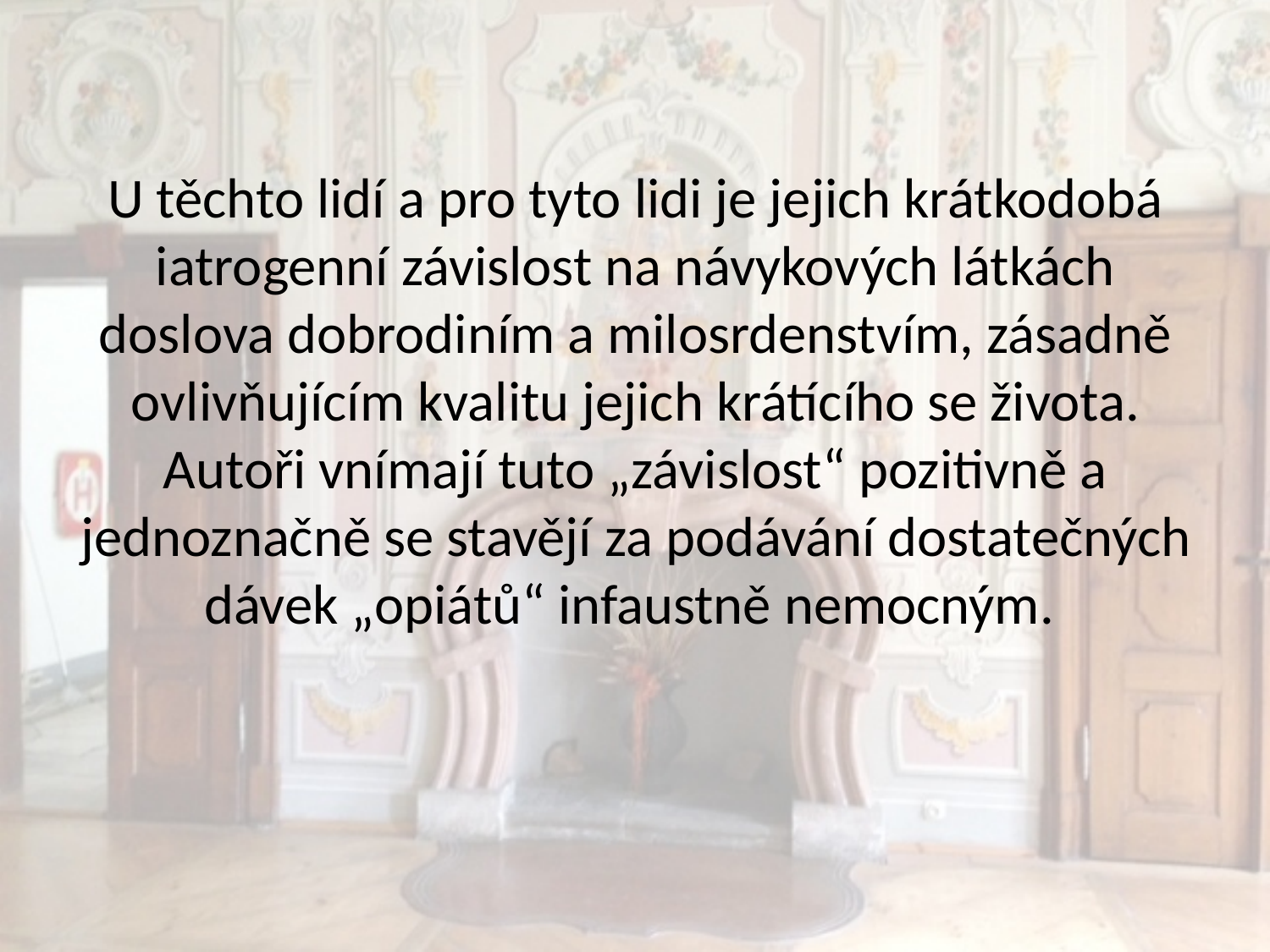

# U těchto lidí a pro tyto lidi je jejich krátkodobá iatrogenní závislost na návykových látkách doslova dobrodiním a milosrdenstvím, zásadně ovlivňujícím kvalitu jejich krátícího se života. Autoři vnímají tuto „závislost“ pozitivně a jednoznačně se stavějí za podávání dostatečných dávek „opiátů“ infaustně nemocným.